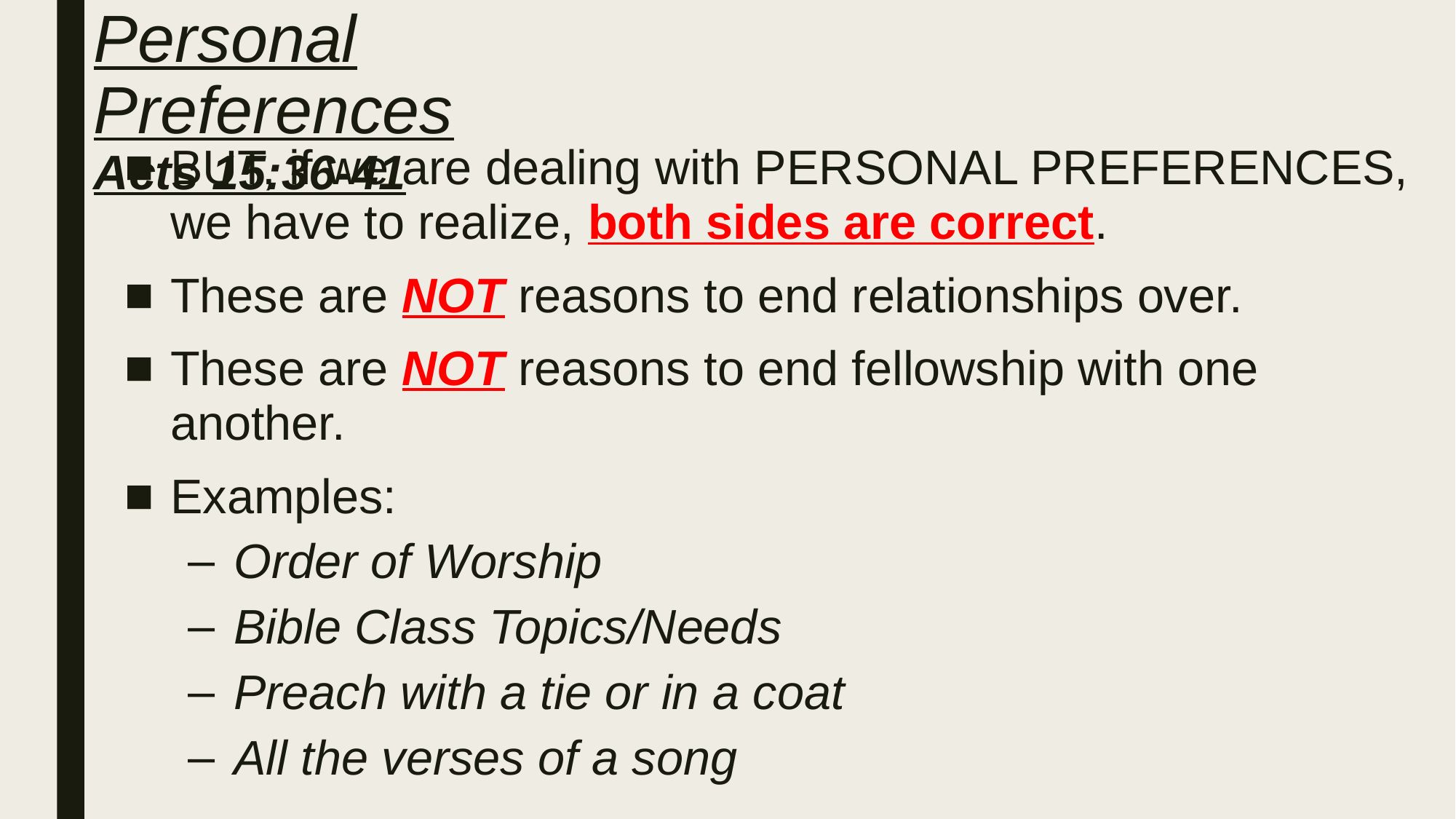

# Personal Preferences Acts 15:36-41
BUT, if we are dealing with PERSONAL PREFERENCES, we have to realize, both sides are correct.
These are NOT reasons to end relationships over.
These are NOT reasons to end fellowship with one another.
Examples:
Order of Worship
Bible Class Topics/Needs
Preach with a tie or in a coat
All the verses of a song